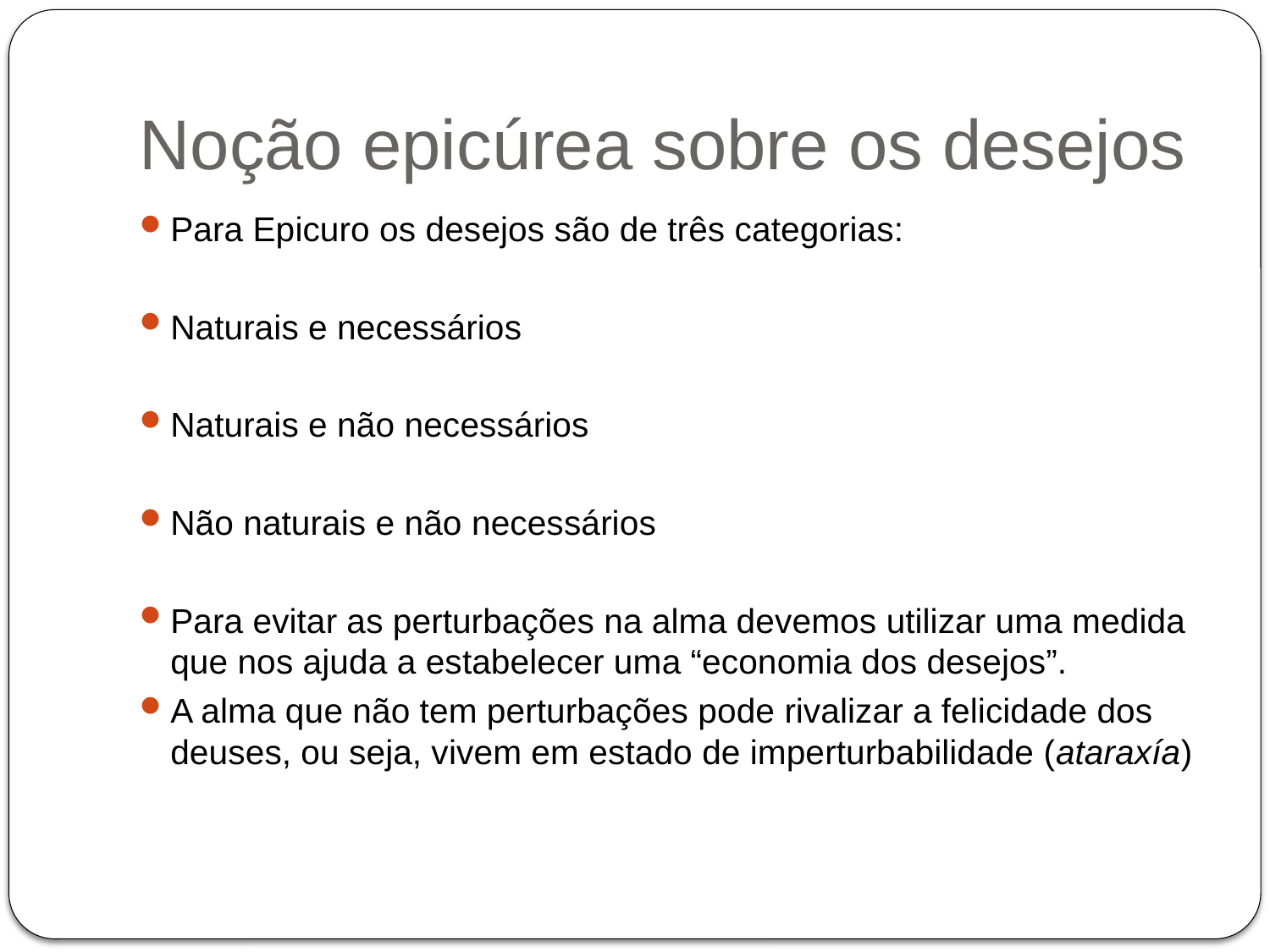

# Noção epicúrea sobre os desejos
Para Epicuro os desejos são de três categorias:

Naturais e necessários

Naturais e não necessários

Não naturais e não necessários

Para evitar as perturbações na alma devemos utilizar uma medida que nos ajuda a estabelecer uma “economia dos desejos”.
A alma que não tem perturbações pode rivalizar a felicidade dos deuses, ou seja, vivem em estado de imperturbabilidade (ataraxía)